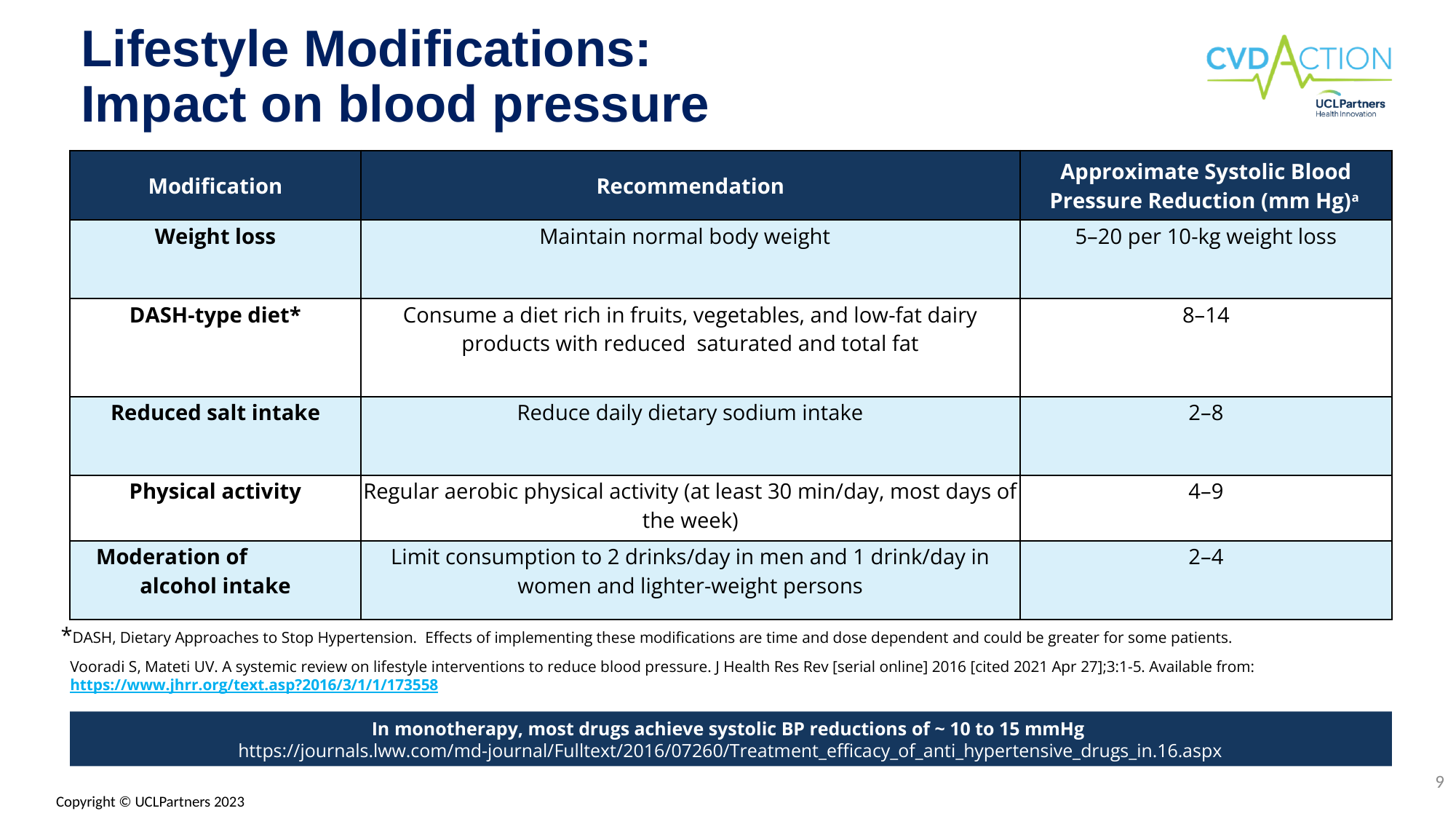

# Lifestyle Modifications: Impact on blood pressure
| Modification | Recommendation | Approximate Systolic Blood Pressure Reduction (mm Hg)a |
| --- | --- | --- |
| Weight loss | Maintain normal body weight | 5–20 per 10-kg weight loss |
| DASH-type diet\* | Consume a diet rich in fruits, vegetables, and low-fat dairy products with reduced saturated and total fat | 8–14 |
| Reduced salt intake | Reduce daily dietary sodium intake | 2–8 |
| Physical activity | Regular aerobic physical activity (at least 30 min/day, most days of the week) | 4–9 |
| Moderation of alcohol intake | Limit consumption to 2 drinks/day in men and 1 drink/day in women and lighter-weight persons | 2–4 |
*DASH, Dietary Approaches to Stop Hypertension.  Effects of implementing these modifications are time and dose dependent and could be greater for some patients.
Vooradi S, Mateti UV. A systemic review on lifestyle interventions to reduce blood pressure. J Health Res Rev [serial online] 2016 [cited 2021 Apr 27];3:1-5. Available from: https://www.jhrr.org/text.asp?2016/3/1/1/173558
In monotherapy, most drugs achieve systolic BP reductions of ~ 10 to 15 mmHg
https://journals.lww.com/md-journal/Fulltext/2016/07260/Treatment_efficacy_of_anti_hypertensive_drugs_in.16.aspx
9